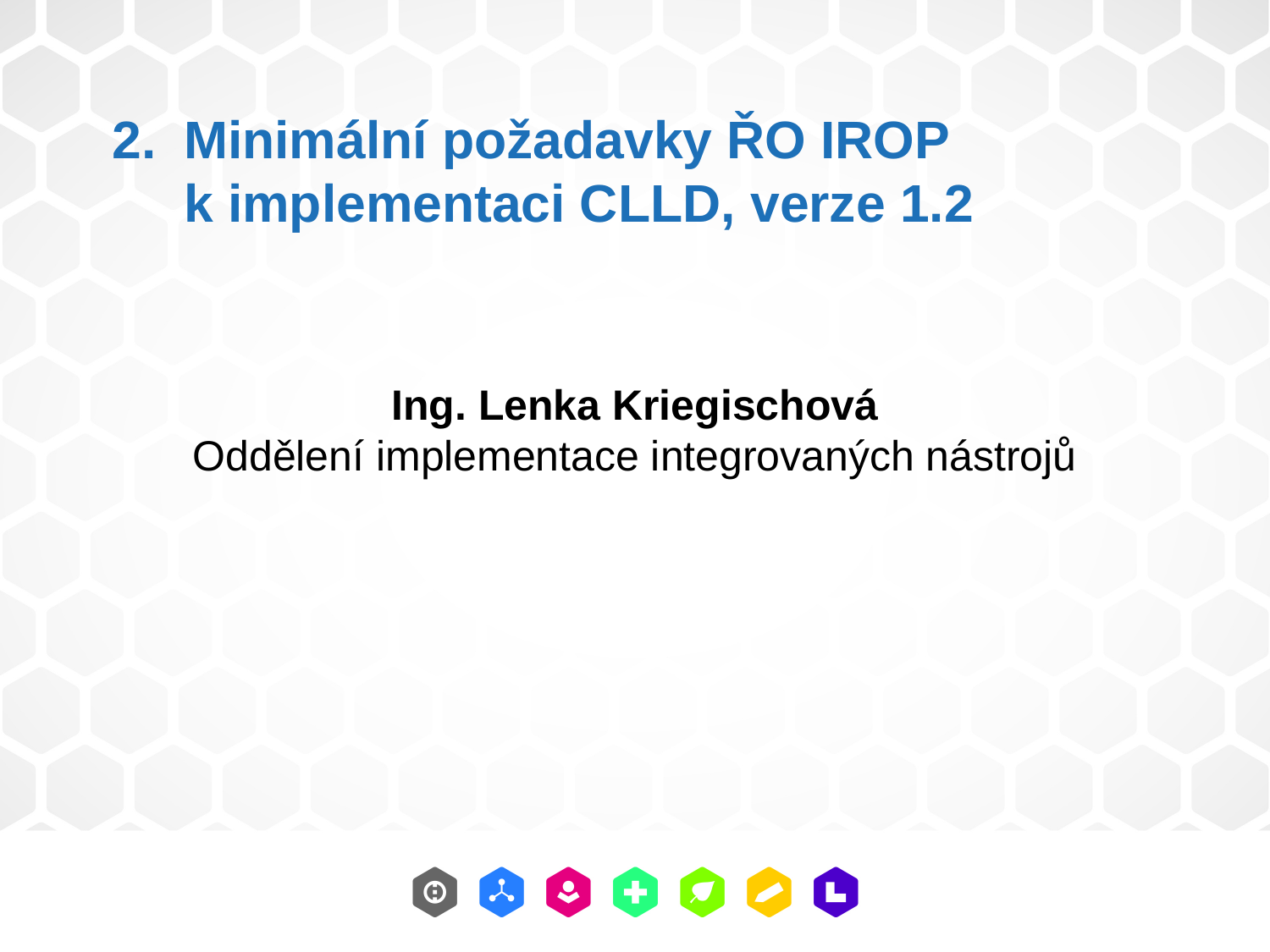

Minimální požadavky ŘO IROP
k implementaci CLLD, verze 1.2
Ing. Lenka Kriegischová
Oddělení implementace integrovaných nástrojů